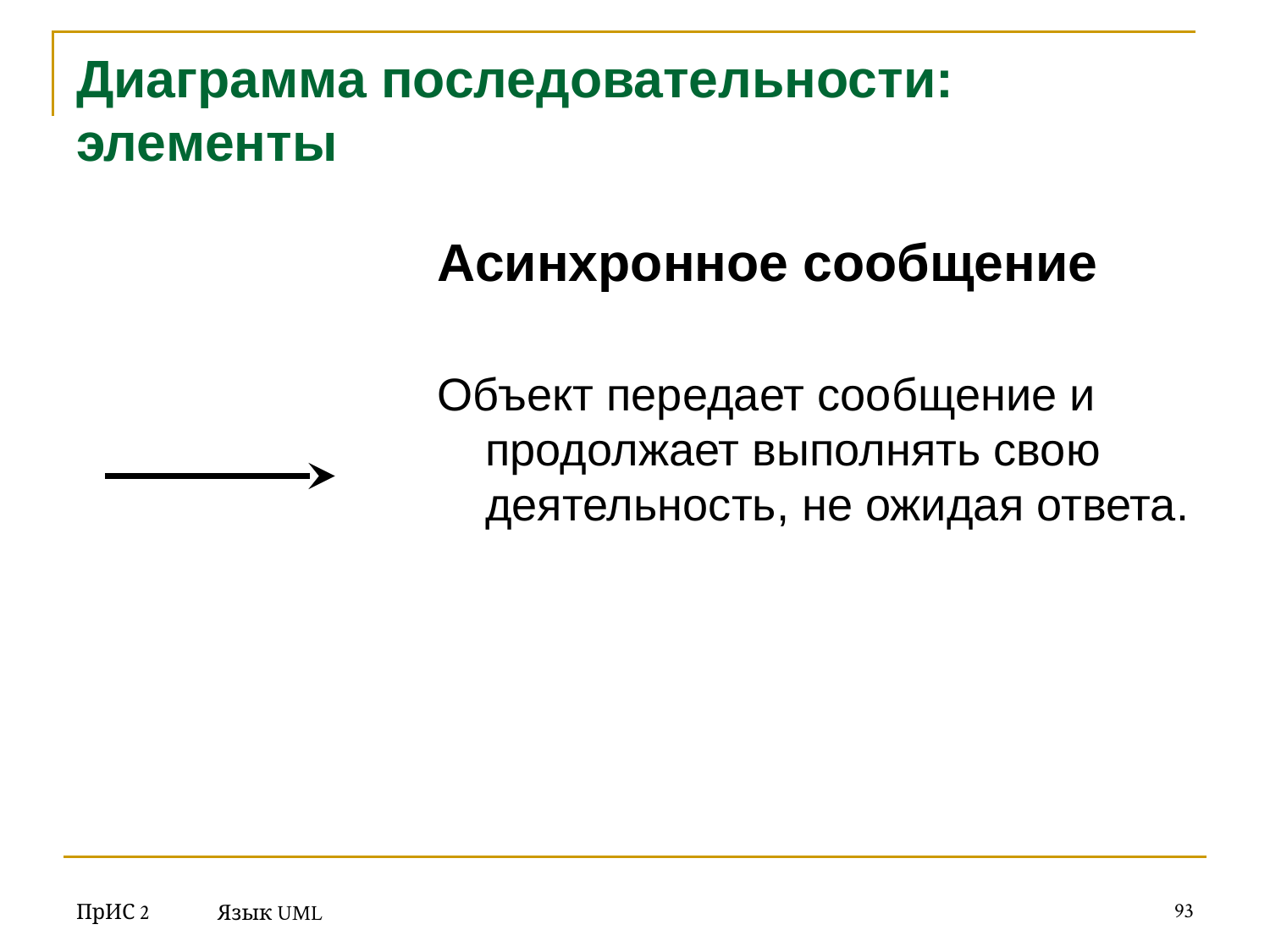

# Диаграмма последовательности: элементы
Асинхронное сообщение

Объект передает сообщение и продолжает выполнять свою деятельность, не ожидая ответа.
ПрИС 2
93
Язык UML